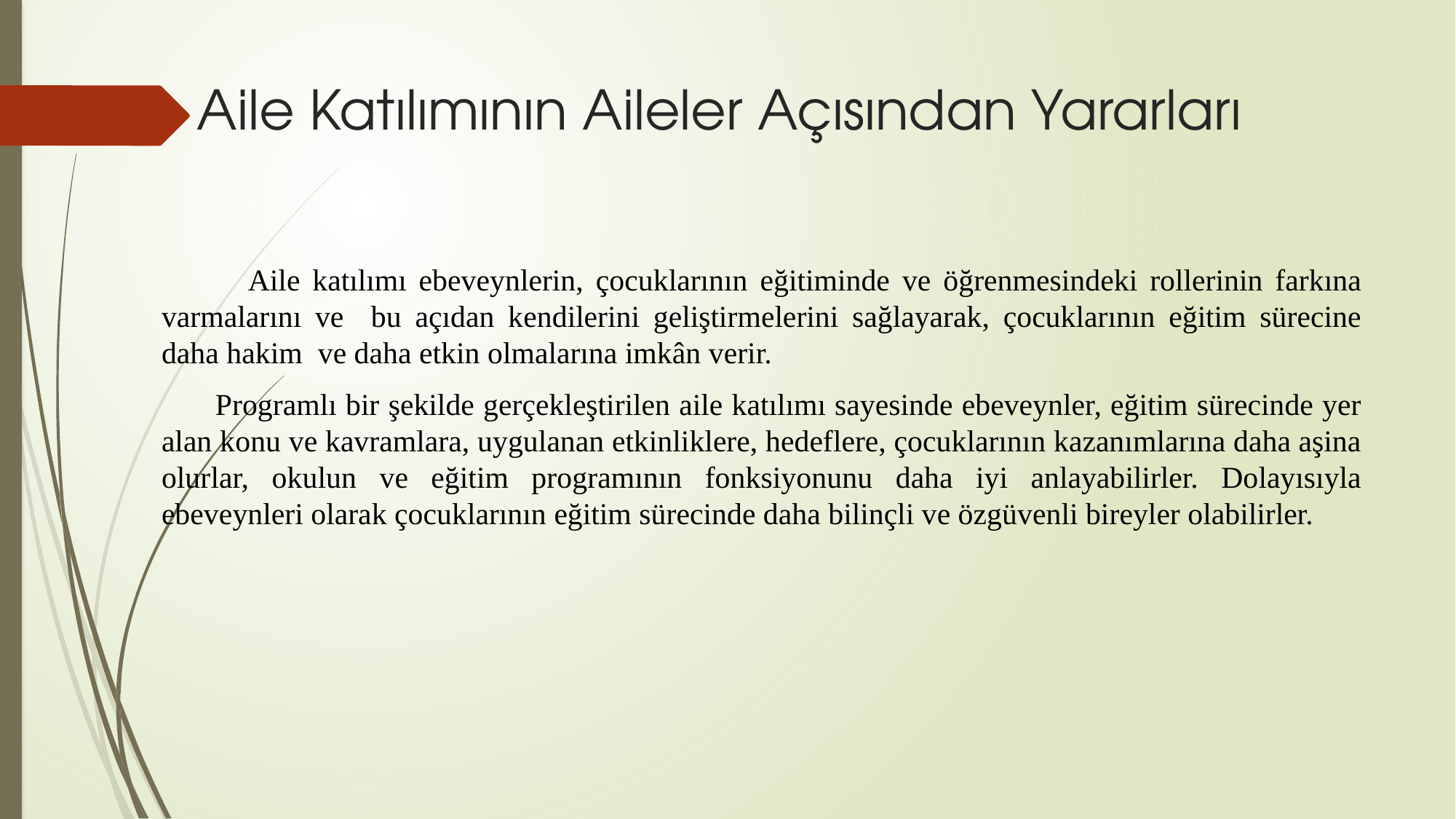

# Aile Katılımının Aileler Açısından Yararları
       Aile katılımı ebeveynlerin, çocuklarının eğitiminde ve öğrenmesindeki rollerinin farkına varmalarını ve  bu açıdan kendilerini geliştirmelerini sağlayarak, çocuklarının eğitim sürecine daha hakim  ve daha etkin olmalarına imkân verir.
      Programlı bir şekilde gerçekleştirilen aile katılımı sayesinde ebeveynler, eğitim sürecinde yer alan konu ve kavramlara, uygulanan etkinliklere, hedeflere, çocuklarının kazanımlarına daha aşina olurlar, okulun ve eğitim programının fonksiyonunu daha iyi anlayabilirler. Dolayısıyla ebeveynleri olarak çocuklarının eğitim sürecinde daha bilinçli ve özgüvenli bireyler olabilirler.